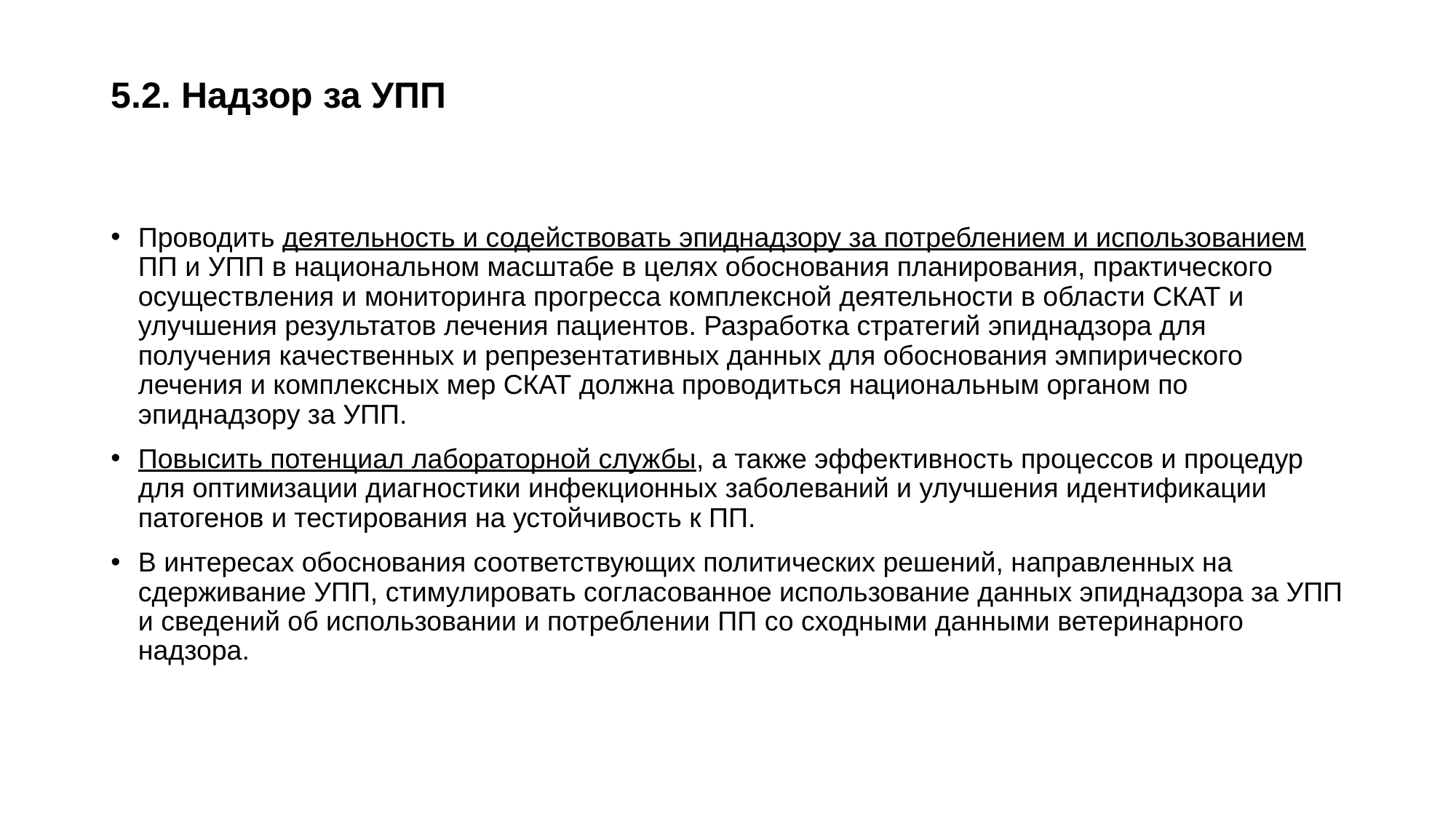

# 5.2. Надзор за УПП
Проводить деятельность и содействовать эпиднадзору за потреблением и использованием ПП и УПП в национальном масштабе в целях обоснования планирования, практического осуществления и мониторинга прогресса комплексной деятельности в области СКАТ и улучшения результатов лечения пациентов. Разработка стратегий эпиднадзора для получения качественных и репрезентативных данных для обоснования эмпирического лечения и комплексных мер СКАТ должна проводиться национальным органом по эпиднадзору за УПП.
Повысить потенциал лабораторной службы, а также эффективность процессов и процедур для оптимизации диагностики инфекционных заболеваний и улучшения идентификации патогенов и тестирования на устойчивость к ПП.
В интересах обоснования соответствующих политических решений, направленных на сдерживание УПП, стимулировать согласованное использование данных эпиднадзора за УПП и сведений об использовании и потреблении ПП со сходными данными ветеринарного надзора.